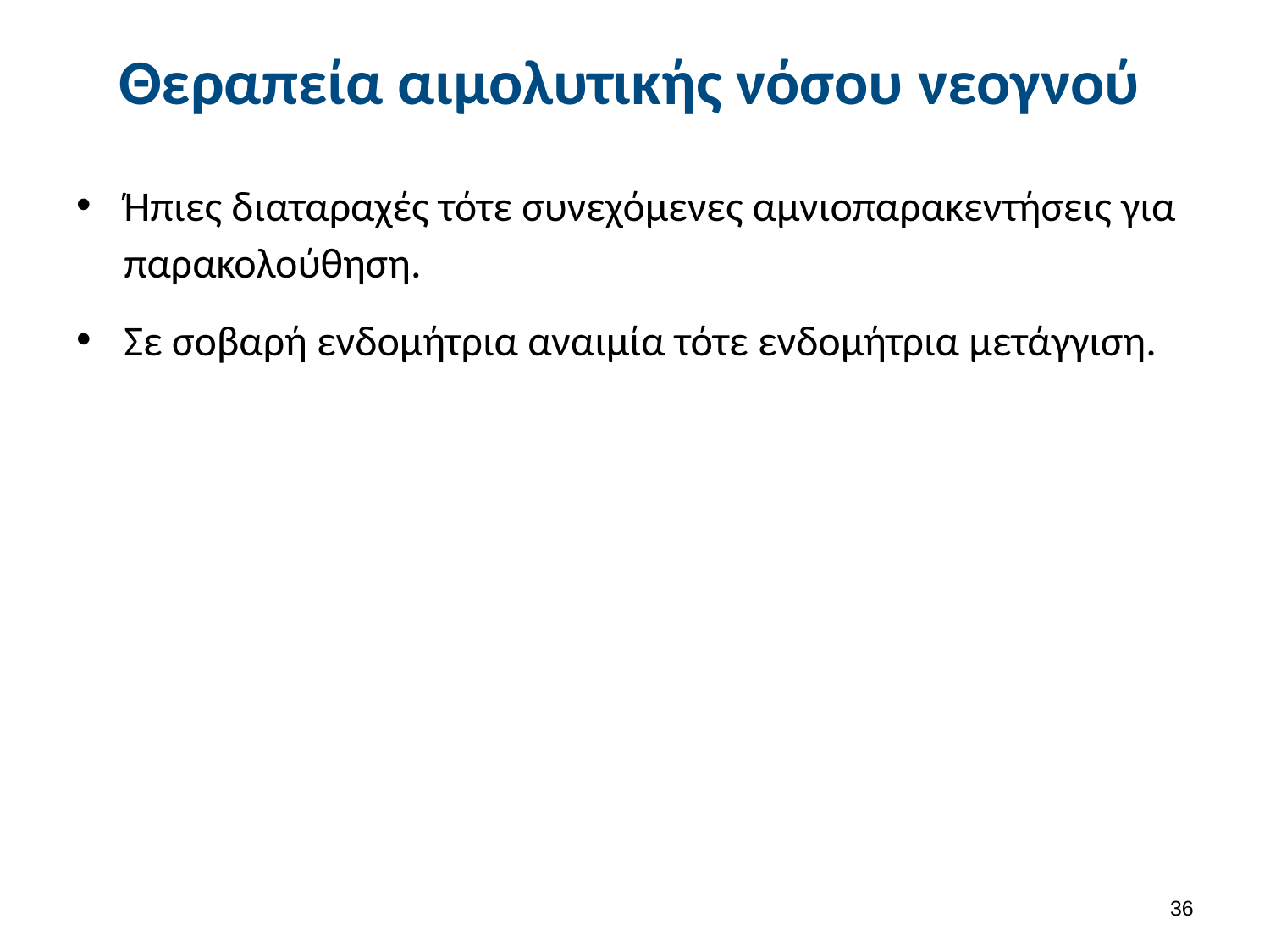

# Θεραπεία αιμολυτικής νόσου νεογνού
Ήπιες διαταραχές τότε συνεχόμενες αμνιοπαρακεντήσεις για παρακολούθηση.
Σε σοβαρή ενδομήτρια αναιμία τότε ενδομήτρια μετάγγιση.
36